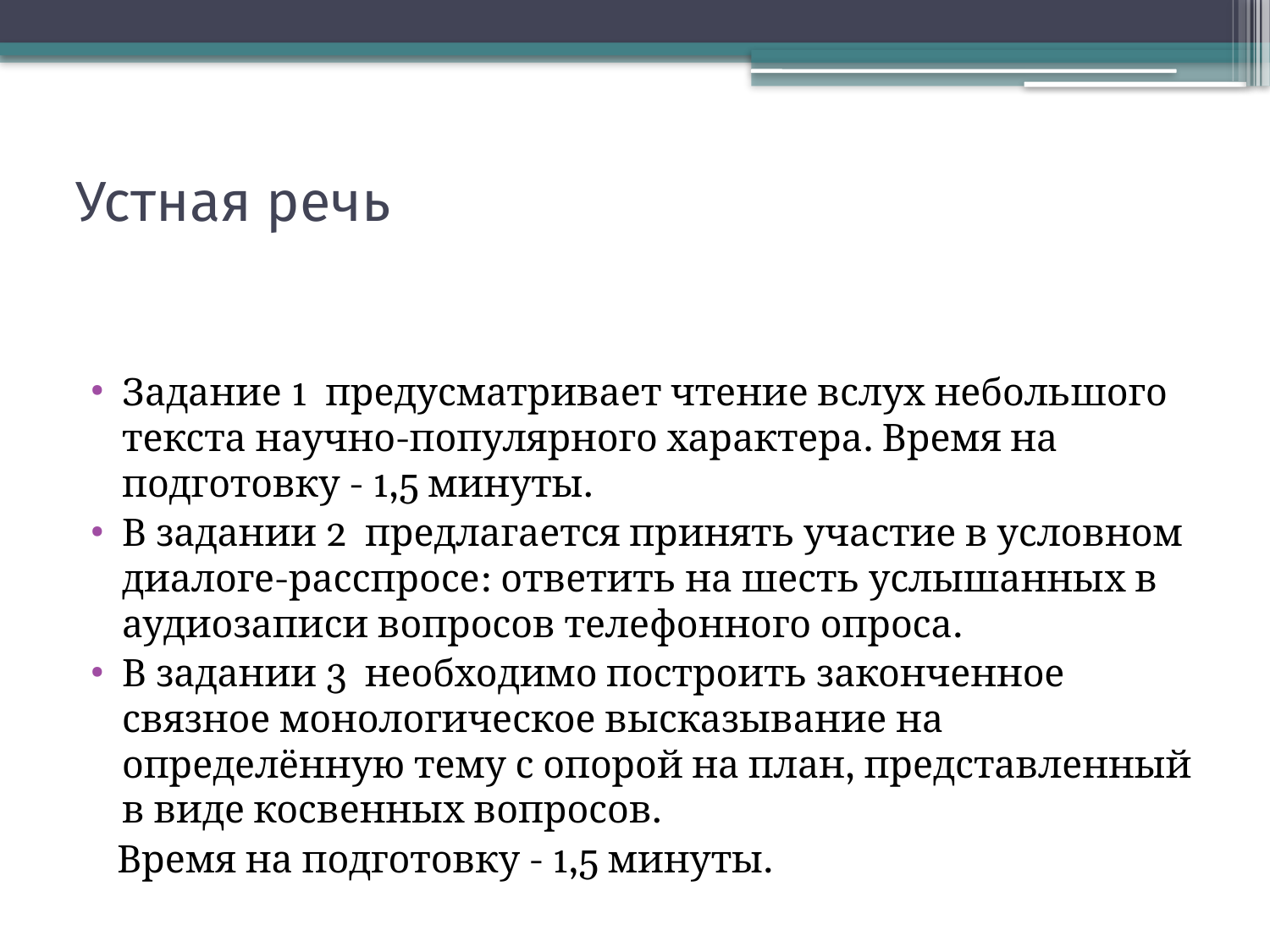

# Устная речь

Задание 1  предусматривает чтение вслух небольшого текста научно-популярного характера. Время на подготовку - 1,5 минуты.
В задании 2  предлагается принять участие в условном диалоге-расспросе: ответить на шесть услышанных в аудиозаписи вопросов телефонного опроса.
В задании 3  необходимо построить законченное связное монологическое высказывание на определённую тему с опорой на план, представленный в виде косвенных вопросов.
   Время на подготовку - 1,5 минуты.